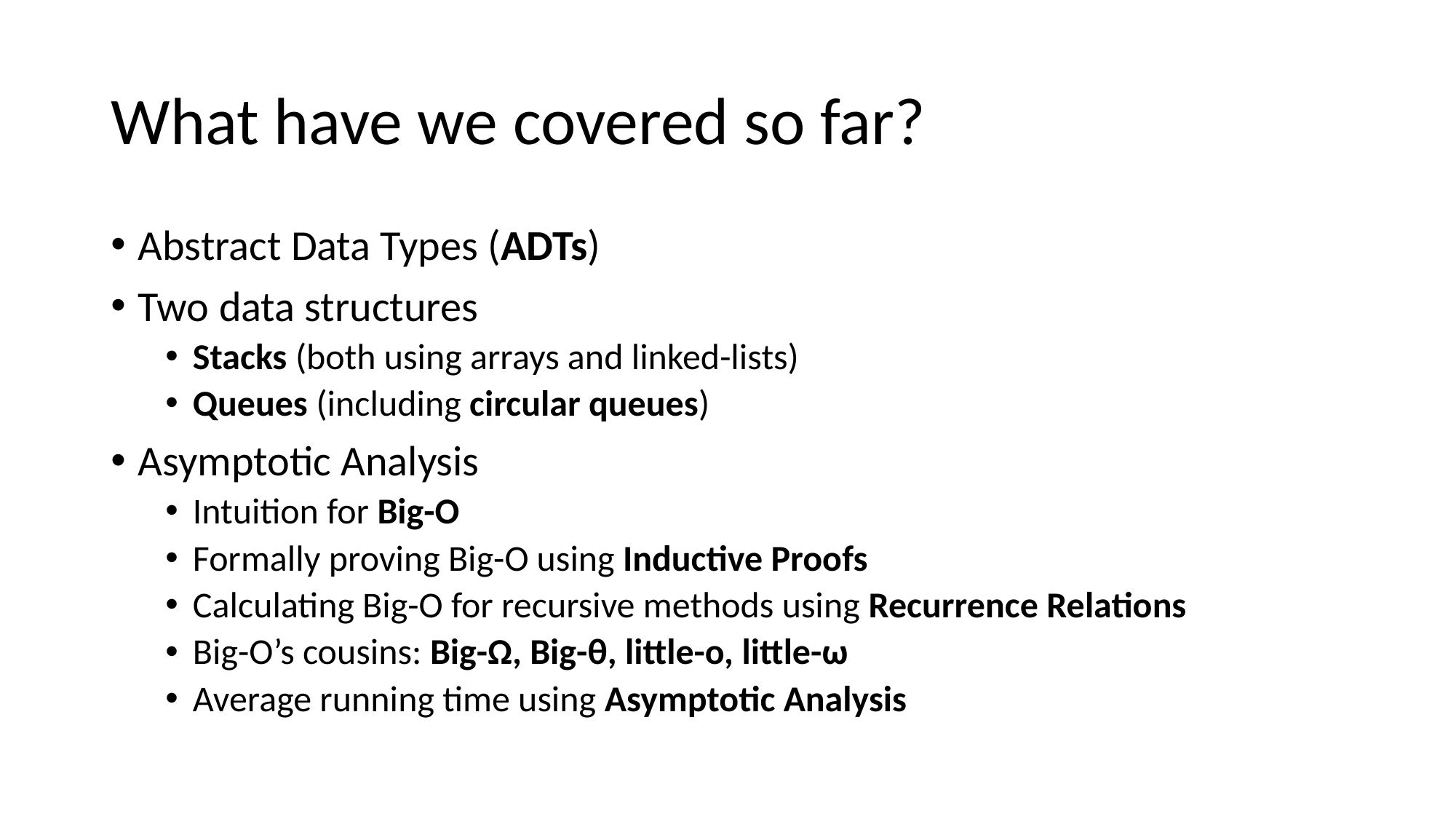

# What have we covered so far?
Abstract Data Types (ADTs)
Two data structures
Stacks (both using arrays and linked-lists)
Queues (including circular queues)
Asymptotic Analysis
Intuition for Big-O
Formally proving Big-O using Inductive Proofs
Calculating Big-O for recursive methods using Recurrence Relations
Big-O’s cousins: Big-Ω, Big-θ, little-o, little-ω
Average running time using Asymptotic Analysis